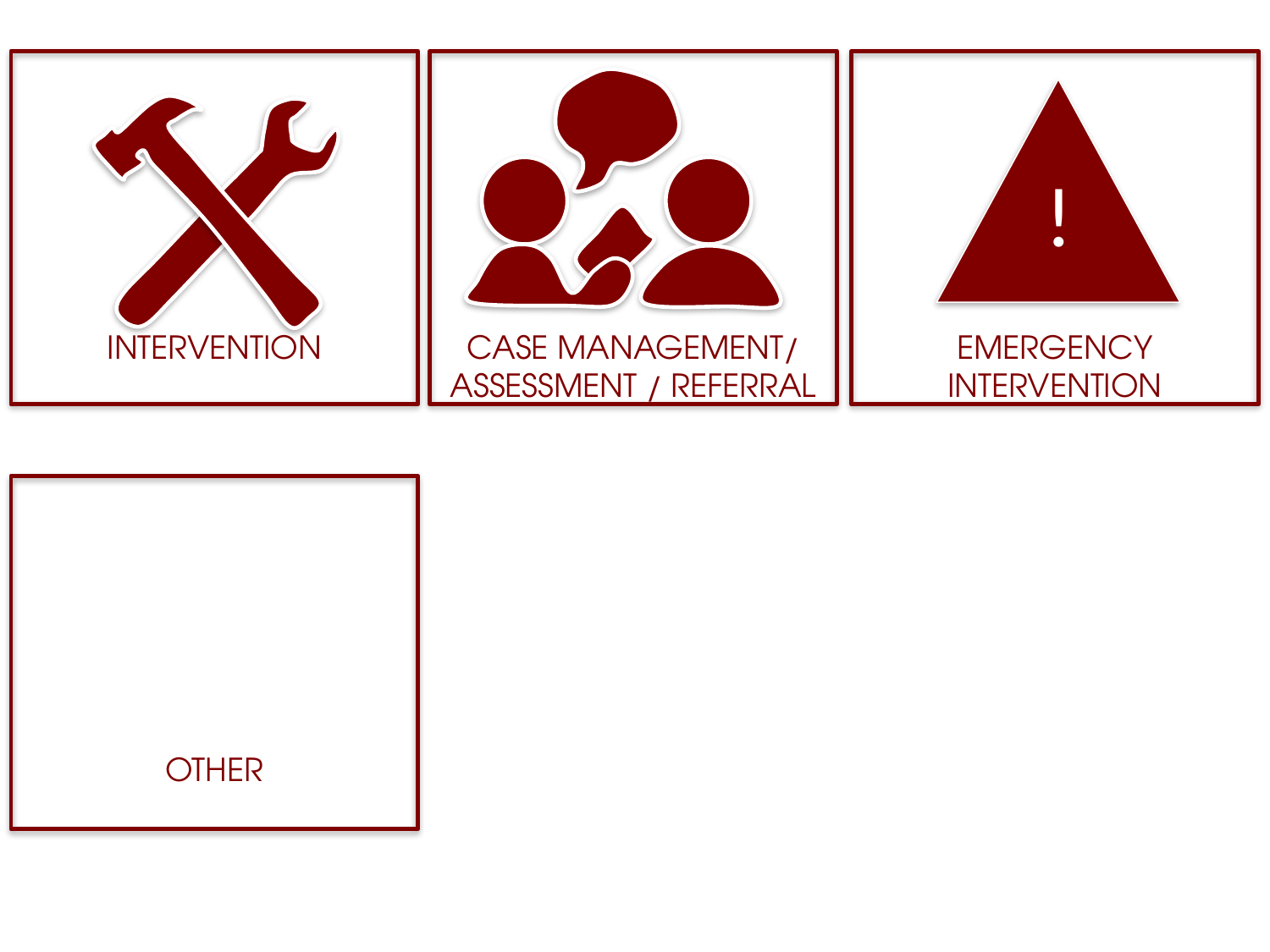

!

INTERVENTION
CASE MANAGEMENT/ ASSESSMENT / REFERRAL
EMERGENCY INTERVENTION

OTHER